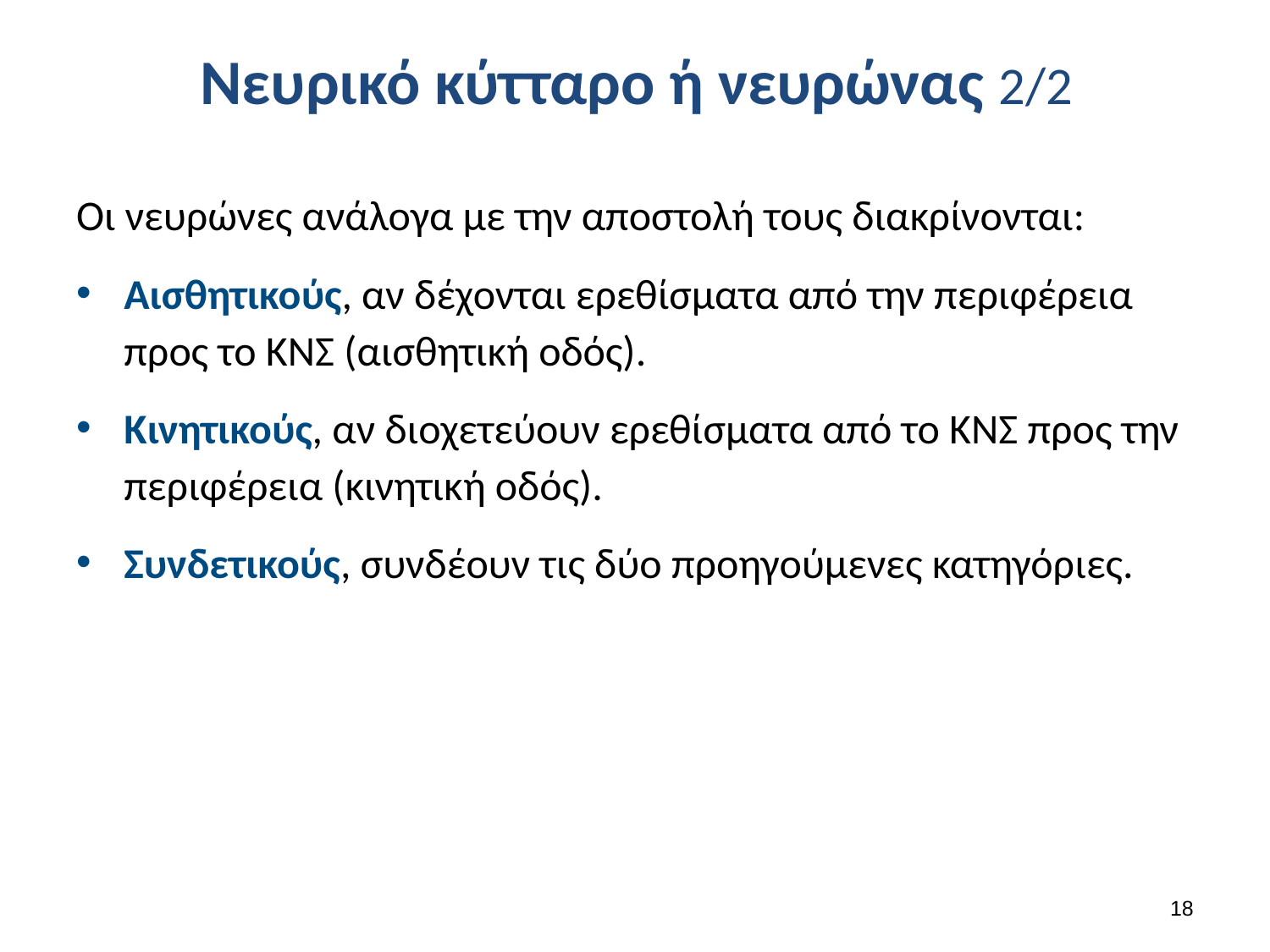

# Νευρικό κύτταρο ή νευρώνας 2/2
Οι νευρώνες ανάλογα με την αποστολή τους διακρίνονται:
Αισθητικούς, αν δέχονται ερεθίσματα από την περιφέρεια προς το ΚΝΣ (αισθητική οδός).
Κινητικούς, αν διοχετεύουν ερεθίσματα από το ΚΝΣ προς την περιφέρεια (κινητική οδός).
Συνδετικούς, συνδέουν τις δύο προηγούμενες κατηγόριες.
18